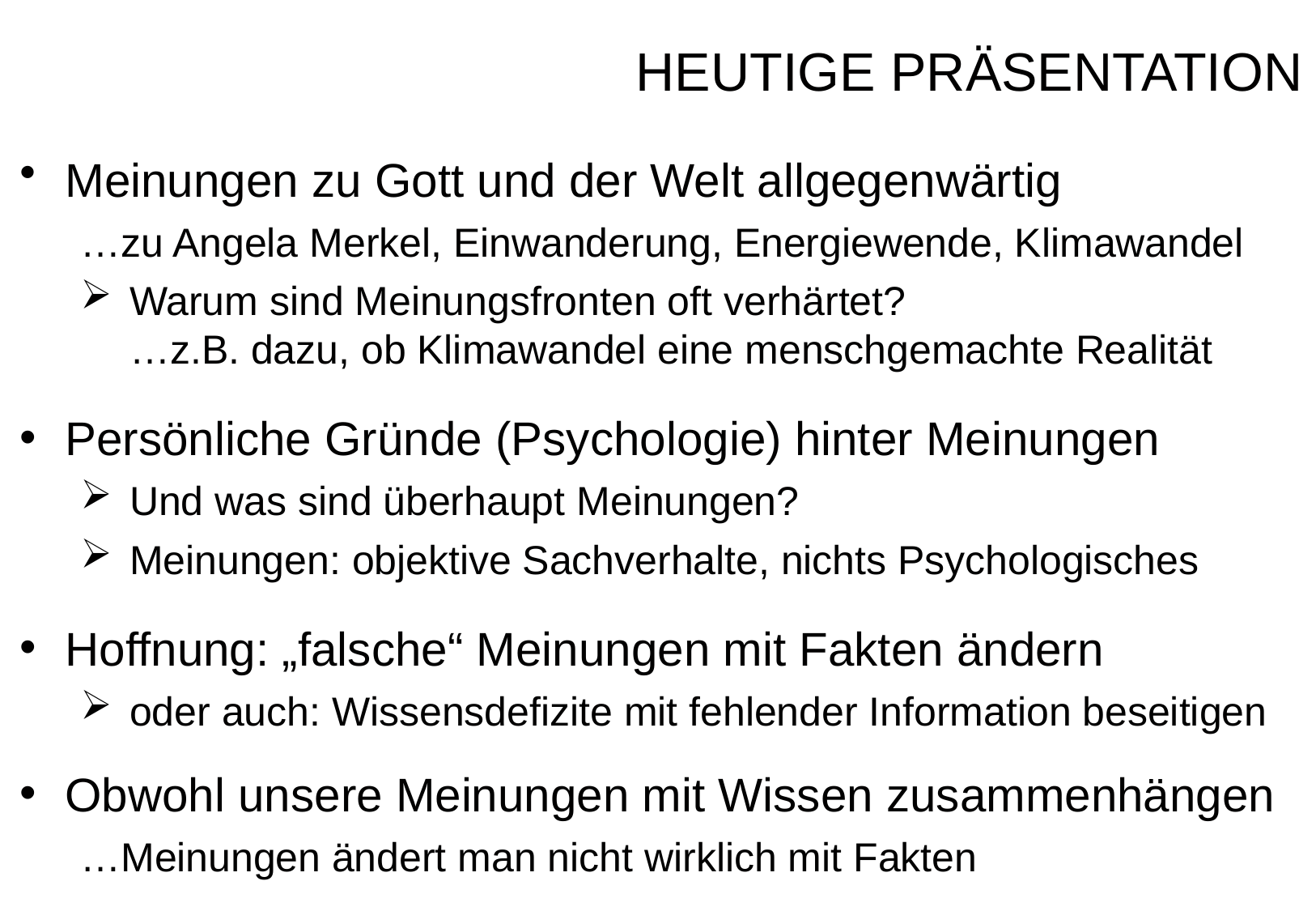

Heutige Präsentation
Meinungen zu Gott und der Welt allgegenwärtig
…zu Angela Merkel, Einwanderung, Energiewende, Klimawandel
 Warum sind Meinungsfronten oft verhärtet?
 …z.B. dazu, ob Klimawandel eine menschgemachte Realität
Persönliche Gründe (Psychologie) hinter Meinungen
 Und was sind überhaupt Meinungen?
 Meinungen: objektive Sachverhalte, nichts Psychologisches
Hoffnung: „falsche“ Meinungen mit Fakten ändern
 oder auch: Wissensdefizite mit fehlender Information beseitigen
Obwohl unsere Meinungen mit Wissen zusammenhängen
…Meinungen ändert man nicht wirklich mit Fakten